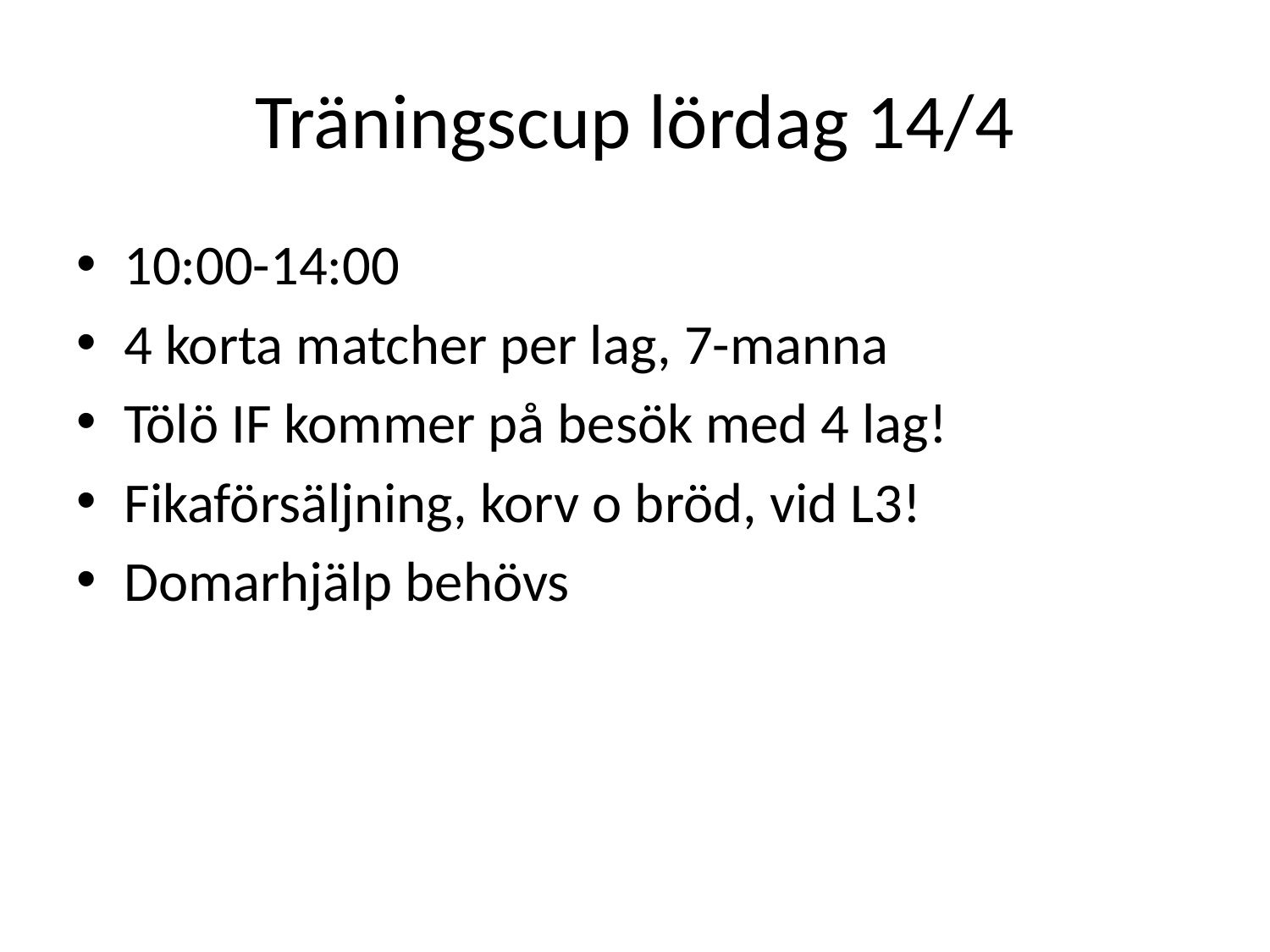

# Träningscup lördag 14/4
10:00-14:00
4 korta matcher per lag, 7-manna
Tölö IF kommer på besök med 4 lag!
Fikaförsäljning, korv o bröd, vid L3!
Domarhjälp behövs